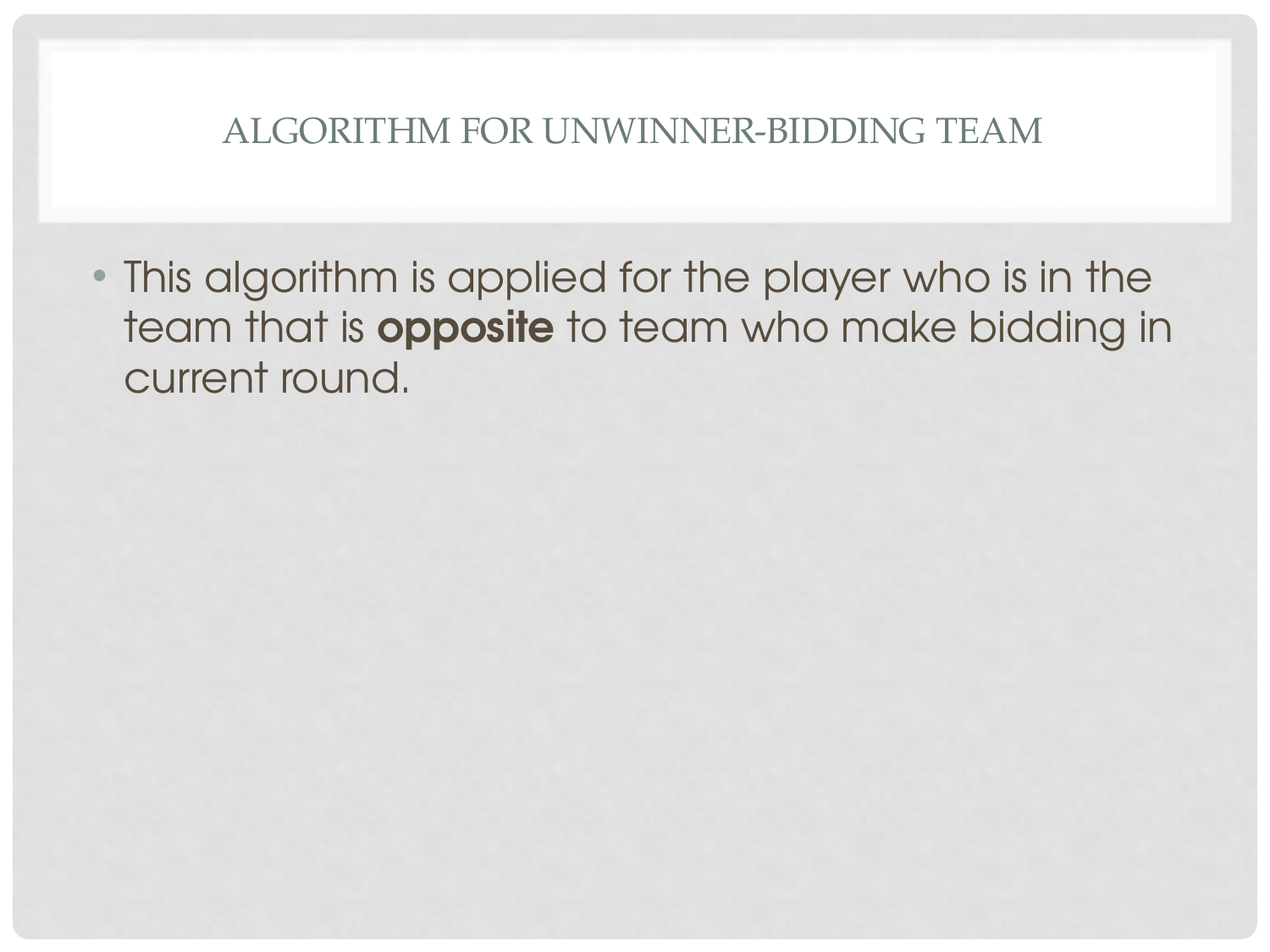

# Algorithm for unwinner-bidding team
This algorithm is applied for the player who is in the team that is opposite to team who make bidding in current round.